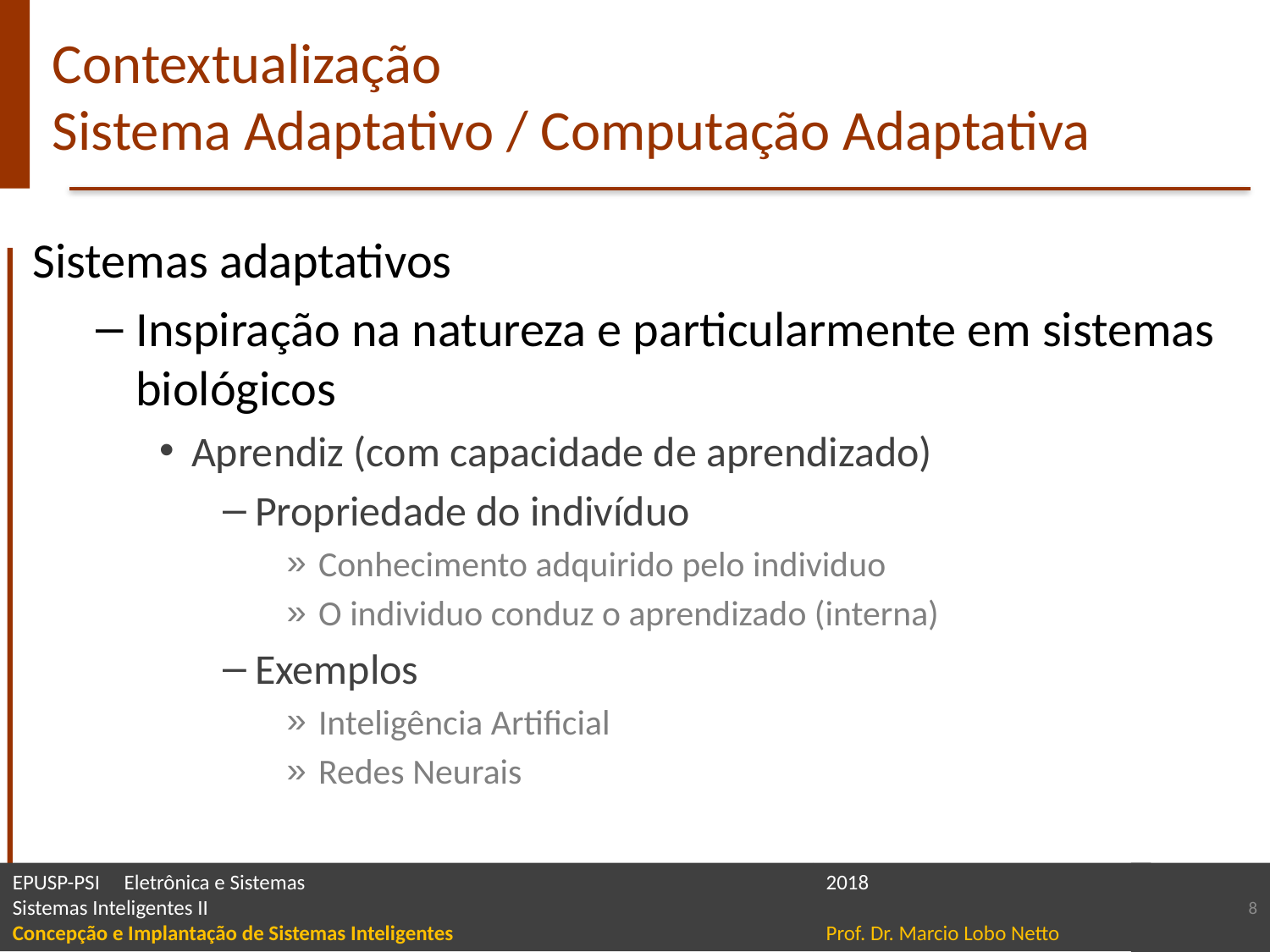

# Contextualização Sistema Adaptativo / Computação Adaptativa
Sistemas adaptativos
Inspiração na natureza e particularmente em sistemas biológicos
Aprendiz (com capacidade de aprendizado)
Propriedade do indivíduo
Conhecimento adquirido pelo individuo
O individuo conduz o aprendizado (interna)
Exemplos
Inteligência Artificial
Redes Neurais

8